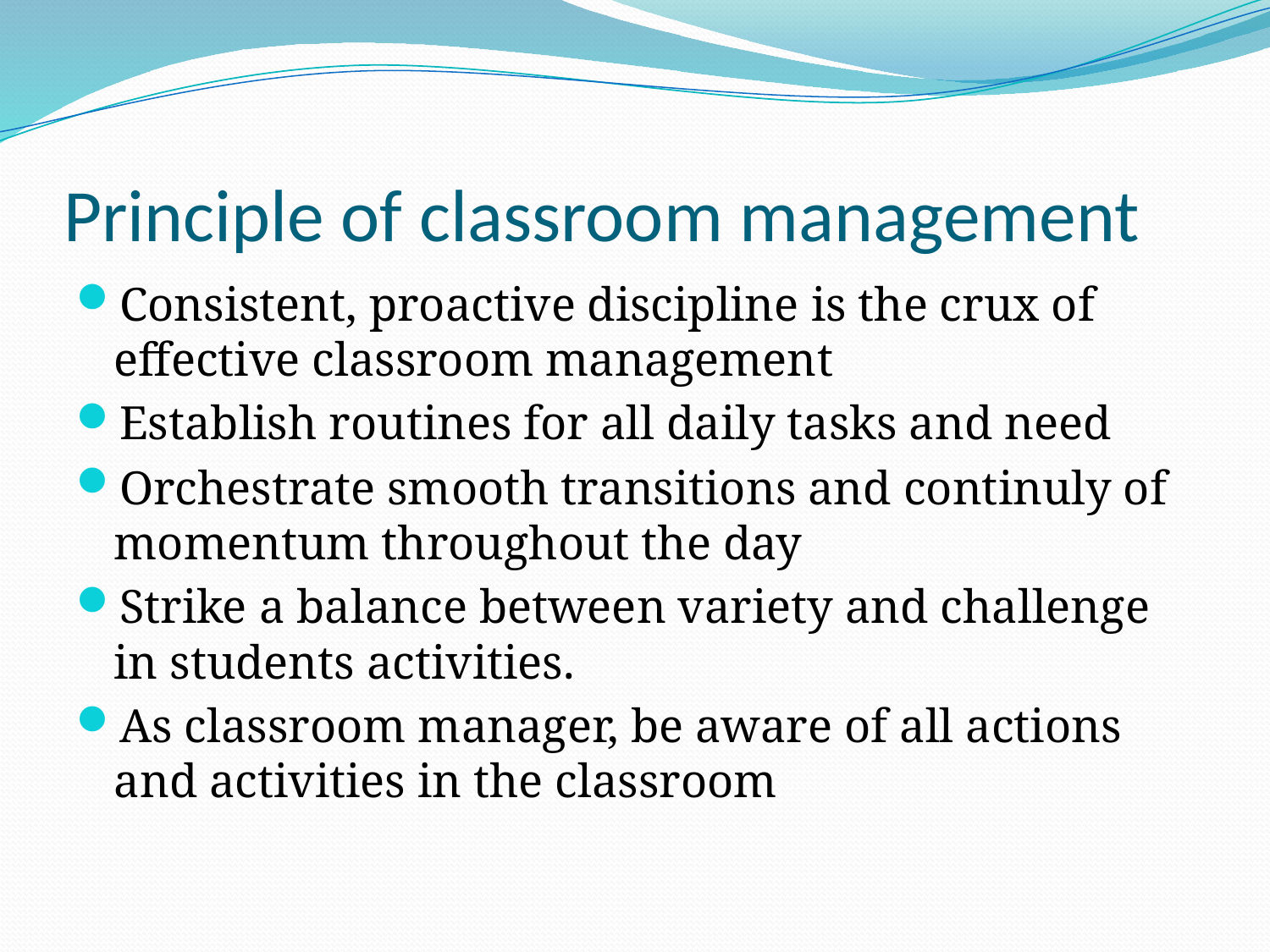

# Principle of classroom management
Consistent, proactive discipline is the crux of effective classroom management
Establish routines for all daily tasks and need
Orchestrate smooth transitions and continuly of momentum throughout the day
Strike a balance between variety and challenge in students activities.
As classroom manager, be aware of all actions and activities in the classroom